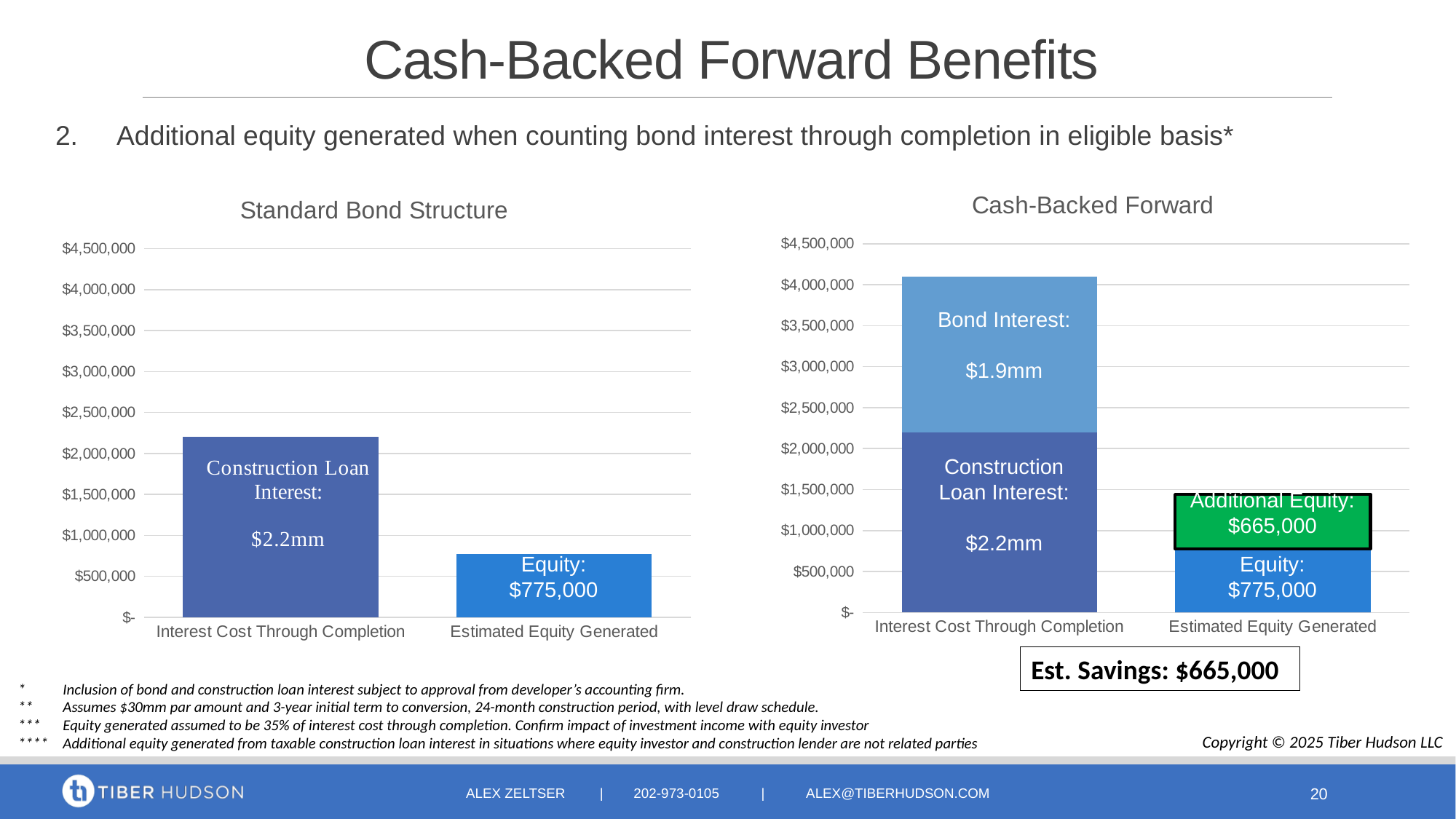

# Cash-Backed Forward Benefits
Additional equity generated when counting bond interest through completion in eligible basis*

### Chart: Cash-Backed Forward

| Category | Construction Loan | Bond Interest | Column1 | Equity Generated |
|---|---|---|---|---|
| Interest Cost Through Completion | 2200000.0 | 1900000.0 | None | None |
| Estimated Equity Generated | 0.0 | 0.0 | 775000.0 | 665000.0 |

### Chart: Standard Bond Structure

| Category | Construction Loan Interest | Column1 | Equity Generated |
|---|---|---|---|
| Interest Cost Through Completion | 2200000.0 | None | None |
| Estimated Equity Generated | 0.0 | None | 775000.0 |
Bond Interest:

$1.9mm
Construction Loan Interest:

$2.2mm
Additional Equity:
$665,000
Equity:
$775,000
Equity:
$775,000
Est. Savings: $665,000
******Inclusion of bond and construction loan interest subject to approval from developer’s accounting firm.
******Assumes $30mm par amount and 3-year initial term to conversion, 24-month construction period, with level draw schedule.
******Equity generated assumed to be 35% of interest cost through completion. Confirm impact of investment income with equity investor
Copyright © 2025 Tiber Hudson LLC
******Additional equity generated from taxable construction loan interest in situations where equity investor and construction lender are not related parties
Alex zeltser         |        202-973-0105           |           alex@tiberhudson.com
20